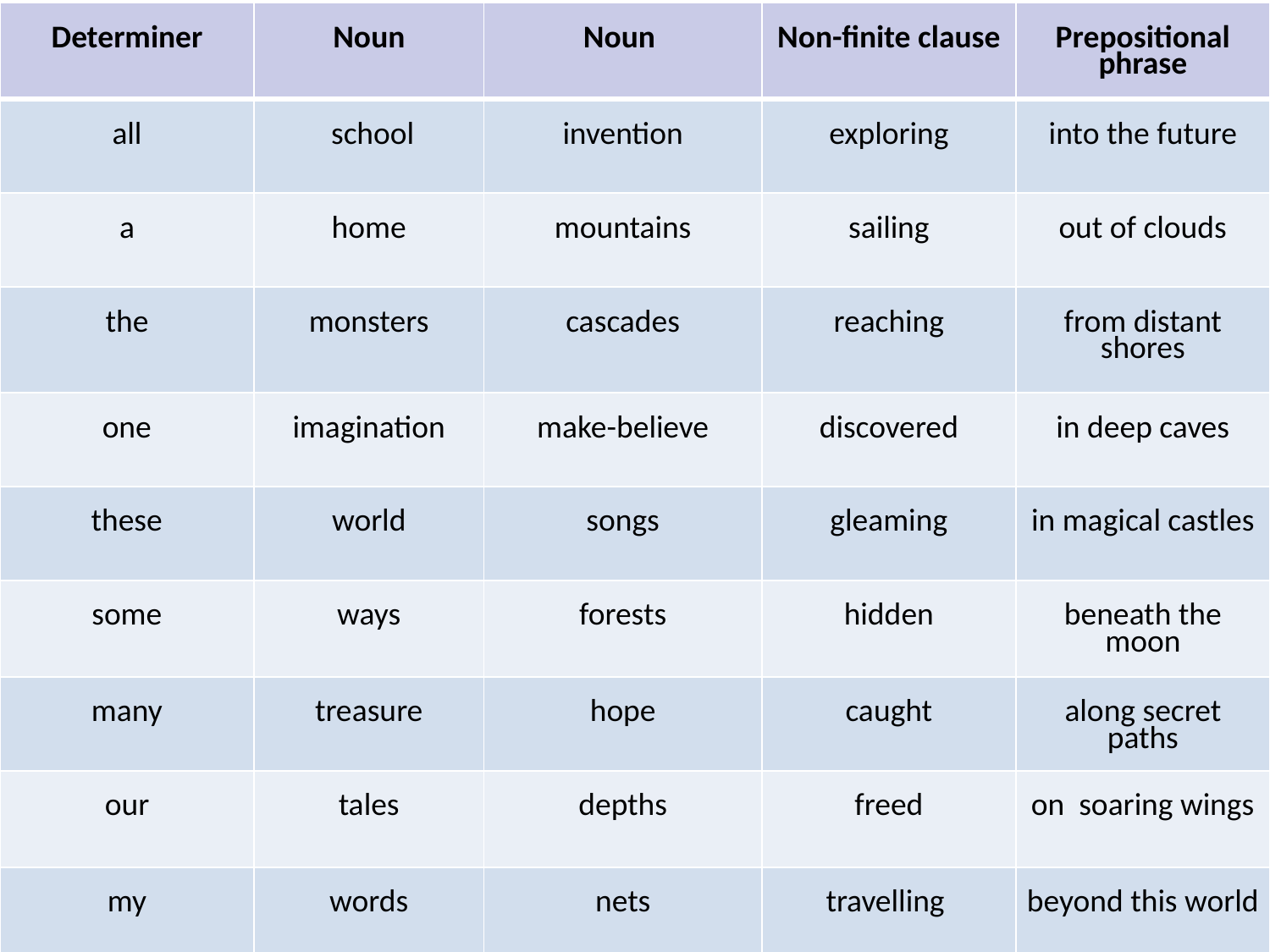

| Determiner | Noun | Noun | Non-finite clause | Prepositional phrase |
| --- | --- | --- | --- | --- |
| all | school | invention | exploring | into the future |
| a | home | mountains | sailing | out of clouds |
| the | monsters | cascades | reaching | from distant shores |
| one | imagination | make-believe | discovered | in deep caves |
| these | world | songs | gleaming | in magical castles |
| some | ways | forests | hidden | beneath the moon |
| many | treasure | hope | caught | along secret paths |
| our | tales | depths | freed | on soaring wings |
| my | words | nets | travelling | beyond this world |